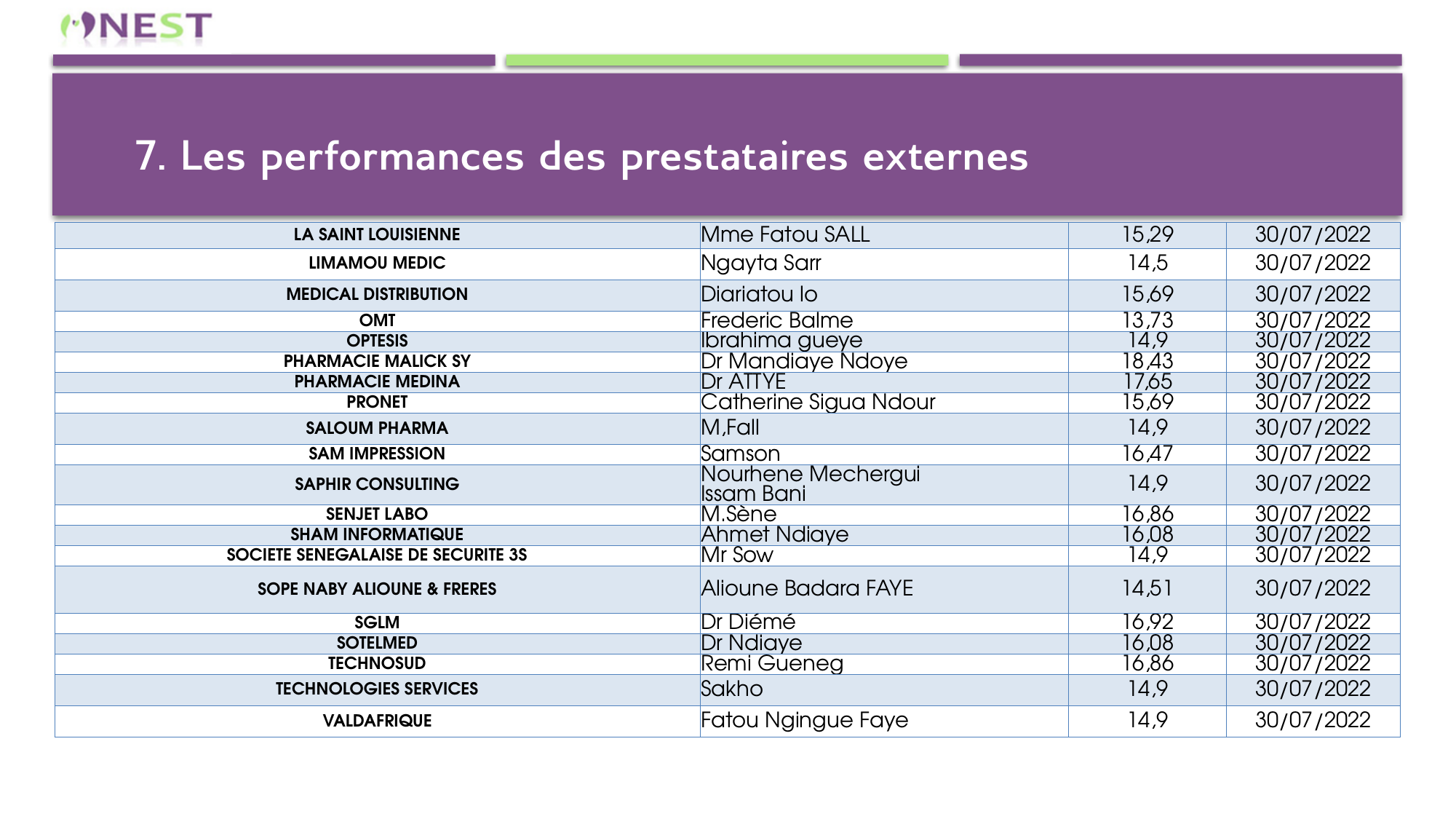

# 7. Les performances des prestataires externes
| LA SAINT LOUISIENNE | Mme Fatou SALL | 15,29 | 30/07/2022 |
| --- | --- | --- | --- |
| LIMAMOU MEDIC | Ngayta Sarr | 14,5 | 30/07/2022 |
| MEDICAL DISTRIBUTION | Diariatou lo | 15,69 | 30/07/2022 |
| OMT | Frederic Balme | 13,73 | 30/07/2022 |
| OPTESIS | Ibrahima gueye | 14,9 | 30/07/2022 |
| PHARMACIE MALICK SY | Dr Mandiaye Ndoye | 18,43 | 30/07/2022 |
| PHARMACIE MEDINA | Dr ATTYE | 17,65 | 30/07/2022 |
| PRONET | Catherine Sigua Ndour | 15,69 | 30/07/2022 |
| SALOUM PHARMA | M,Fall | 14,9 | 30/07/2022 |
| SAM IMPRESSION | Samson | 16,47 | 30/07/2022 |
| SAPHIR CONSULTING | Nourhene Mechergui Issam Bani | 14,9 | 30/07/2022 |
| SENJET LABO | M.Sène | 16,86 | 30/07/2022 |
| SHAM INFORMATIQUE | Ahmet Ndiaye | 16,08 | 30/07/2022 |
| SOCIETE SENEGALAISE DE SECURITE 3S | Mr Sow | 14,9 | 30/07/2022 |
| SOPE NABY ALIOUNE & FRERES | Alioune Badara FAYE | 14,51 | 30/07/2022 |
| SGLM | Dr Diémé | 16,92 | 30/07/2022 |
| SOTELMED | Dr Ndiaye | 16,08 | 30/07/2022 |
| TECHNOSUD | Remi Gueneg | 16,86 | 30/07/2022 |
| TECHNOLOGIES SERVICES | Sakho | 14,9 | 30/07/2022 |
| VALDAFRIQUE | Fatou Ngingue Faye | 14,9 | 30/07/2022 |